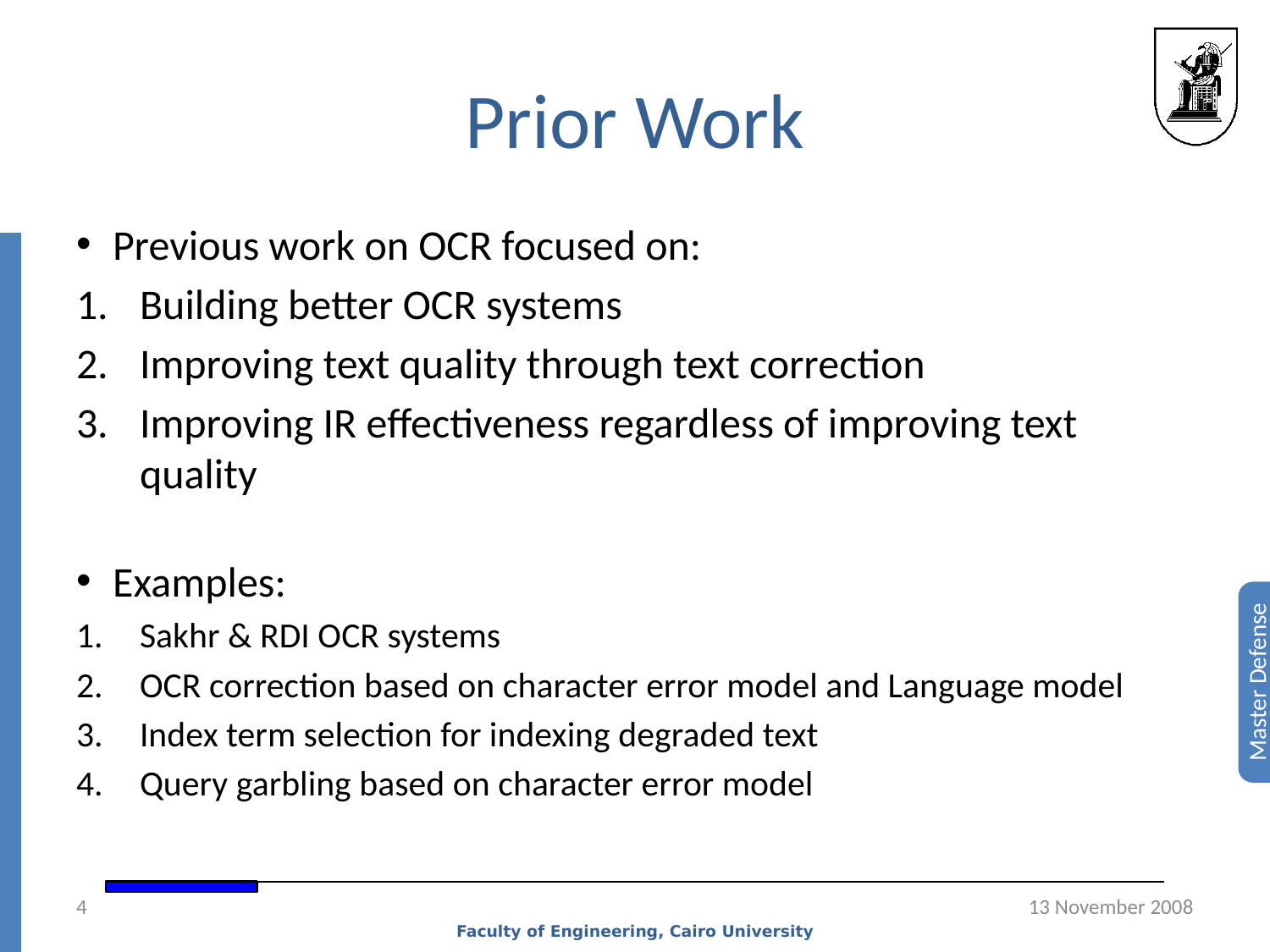

# Prior Work
Previous work on OCR focused on:
Building better OCR systems
Improving text quality through text correction
Improving IR effectiveness regardless of improving text quality

Examples:
Sakhr & RDI OCR systems
OCR correction based on character error model and Language model
Index term selection for indexing degraded text
Query garbling based on character error model
4
13 November 2008